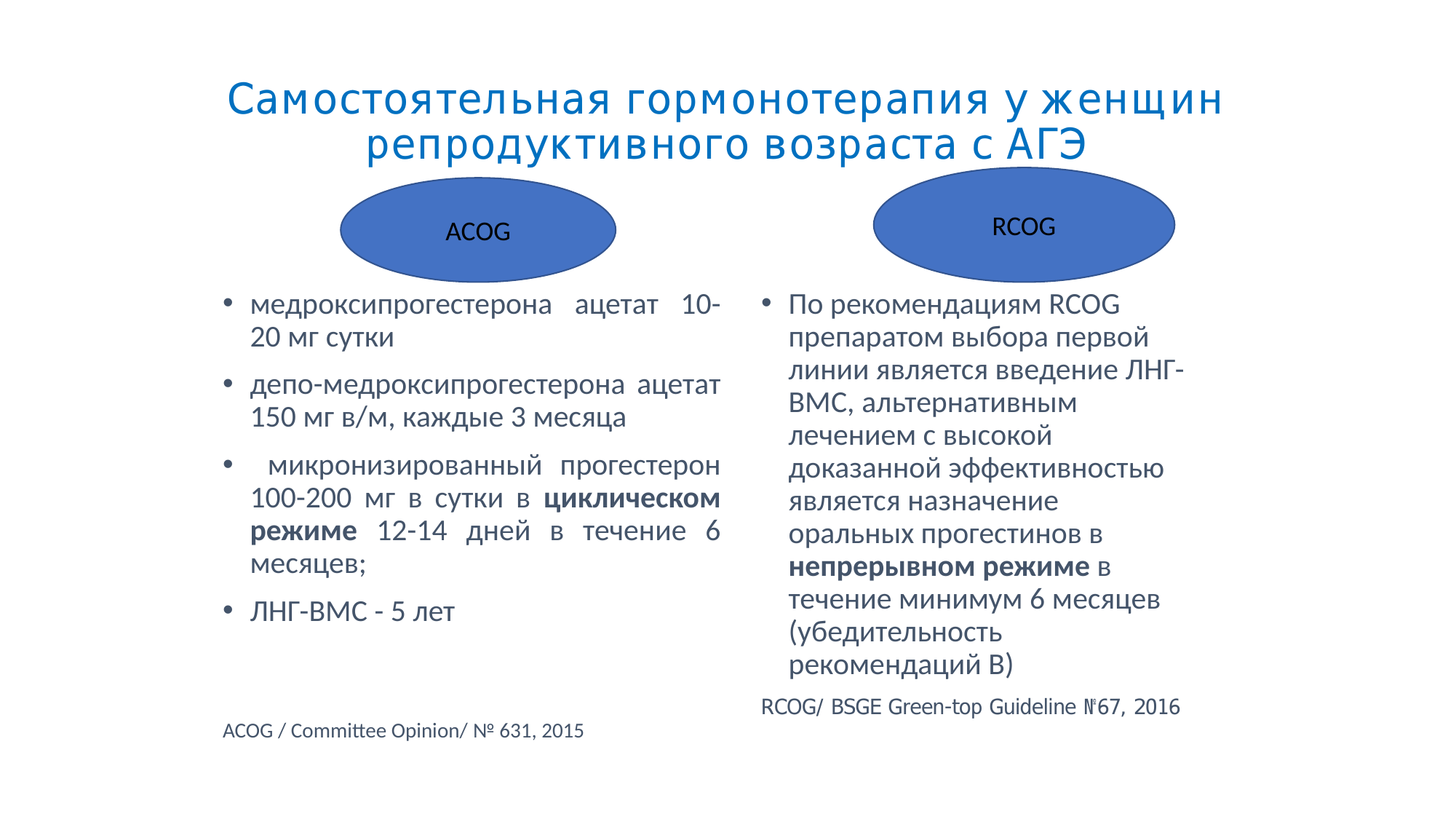

# Самостоятельная гормонотерапия у женщин репродуктивного возраста с АГЭ
RCOG
ACOG
медроксипрогестерона ацетат 10-20 мг сутки
депо-медроксипрогестерона ацетат 150 мг в/м, каждые 3 месяца
 микронизированный прогестерон 100-200 мг в сутки в циклическом режиме 12-14 дней в течение 6 месяцев;
ЛНГ-ВМС - 5 лет

ACOG / Committee Opinion/ № 631, 2015

По рекомендациям RCOG препаратом выбора первой линии является введение ЛНГ-ВМС, альтернативным лечением с высокой доказанной эффективностью является назначение оральных прогестинов в непрерывном режиме в течение минимум 6 месяцев (убедительность рекомендаций В)
RCOG/ BSGE Green-top Guideline №67, 2016